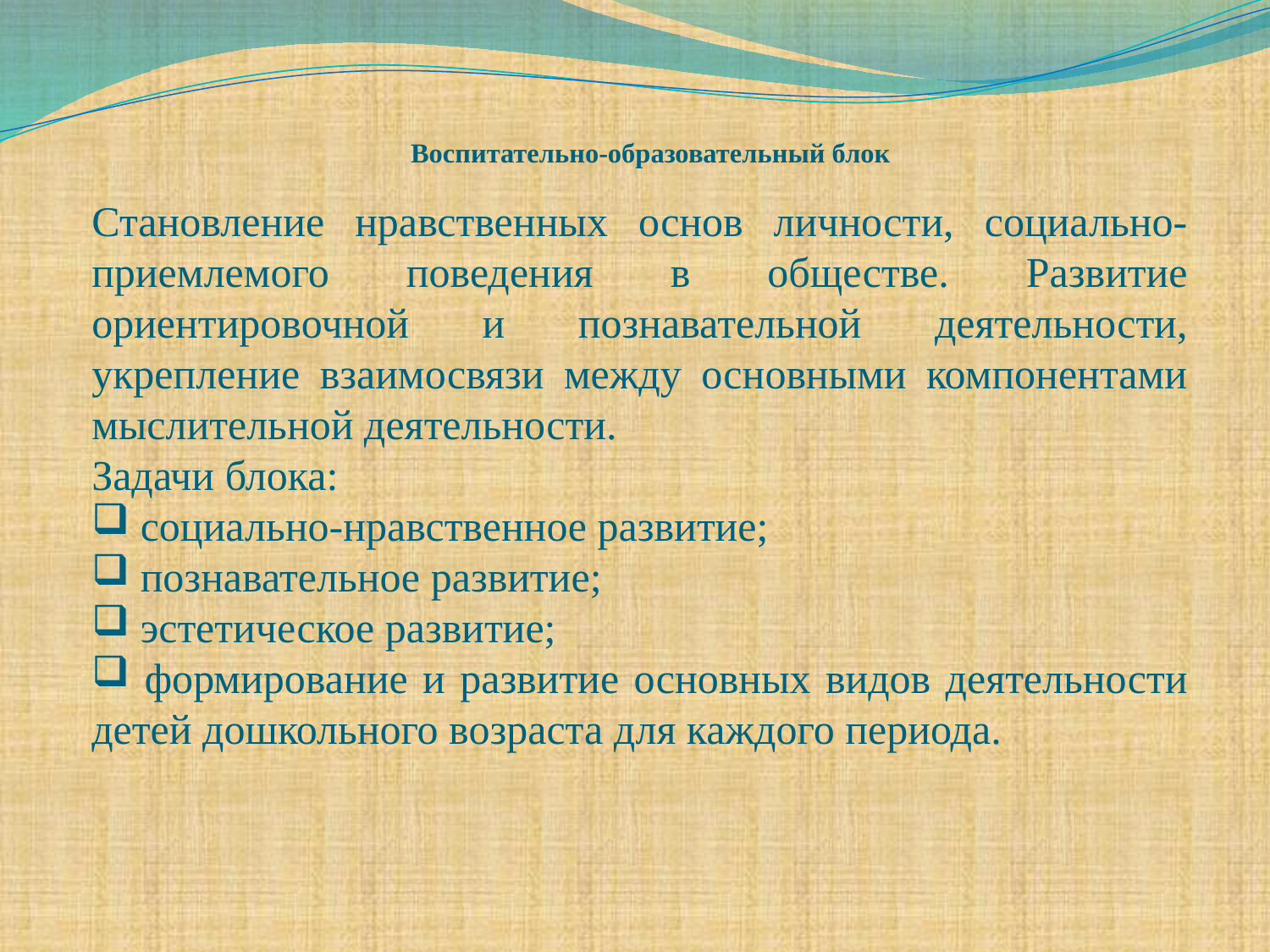

# Воспитательно-образовательный блок
Становление нравственных основ личности, социально- приемлемого поведения в обществе. Развитие ориентировочной и познавательной деятельности, укрепление взаимосвязи между основными компонентами мыслительной деятельности.
Задачи блока:
 социально-нравственное развитие;
 познавательное развитие;
 эстетическое развитие;
 формирование и развитие основных видов деятельности детей дошкольного возраста для каждого периода.